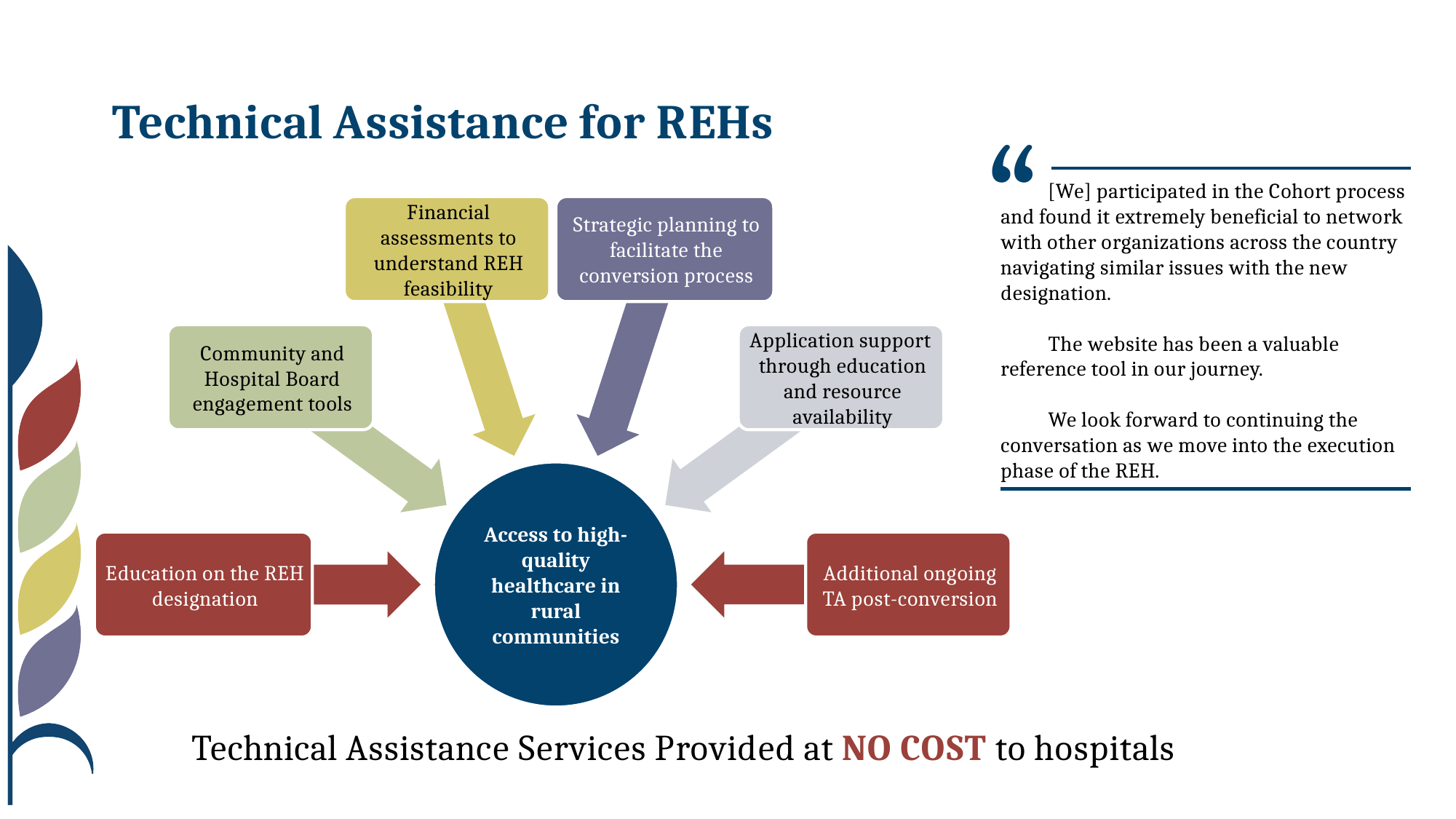

# Technical Assistance for REHs

“
[We] participated in the Cohort process and found it extremely beneficial to network with other organizations across the country navigating similar issues with the new designation.

The website has been a valuable reference tool in our journey.

We look forward to continuing the conversation as we move into the execution phase of the REH.
Access to high-quality healthcare in rural communities
Education on the REH designation
Community and Hospital Board engagement tools
Financial assessments to understand REH feasibility
Strategic planning to facilitate the conversion process
Application support  through education and resource availability
Additional ongoing TA post-conversion

Technical Assistance Services Provided at NO COST to hospitals